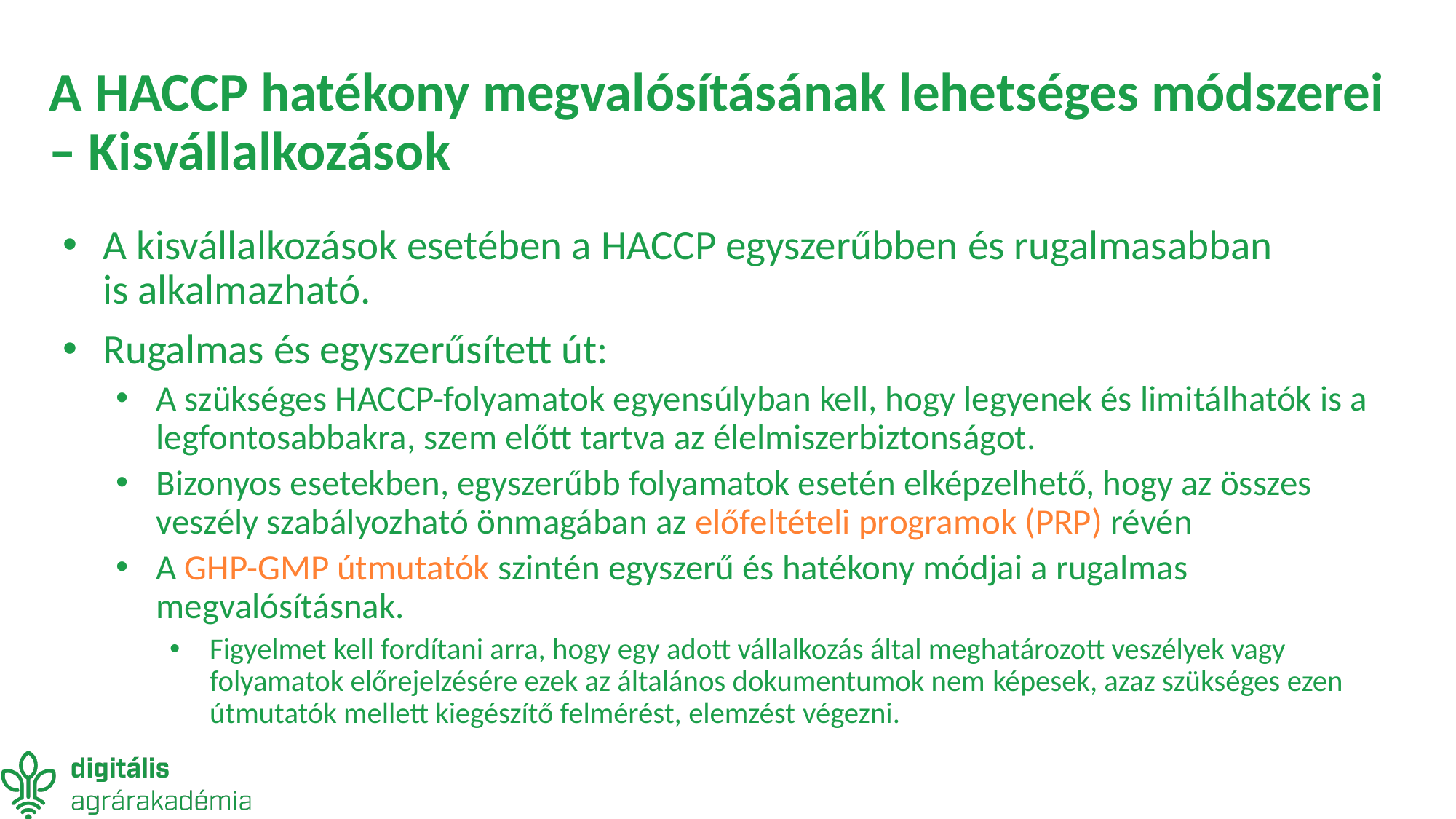

# A HACCP hatékony megvalósításának lehetséges módszerei – Kisvállalkozások
A kisvállalkozások esetében a HACCP egyszerűbben és rugalmasabban is alkalmazható.
Rugalmas és egyszerűsített út:
A szükséges HACCP-folyamatok egyensúlyban kell, hogy legyenek és limitálhatók is a legfontosabbakra, szem előtt tartva az élelmiszerbiztonságot.
Bizonyos esetekben, egyszerűbb folyamatok esetén elképzelhető, hogy az összes veszély szabályozható önmagában az előfeltételi programok (PRP) révén
A GHP-GMP útmutatók szintén egyszerű és hatékony módjai a rugalmas megvalósításnak.
Figyelmet kell fordítani arra, hogy egy adott vállalkozás által meghatározott veszélyek vagy folyamatok előrejelzésére ezek az általános dokumentumok nem képesek, azaz szükséges ezen útmutatók mellett kiegészítő felmérést, elemzést végezni.